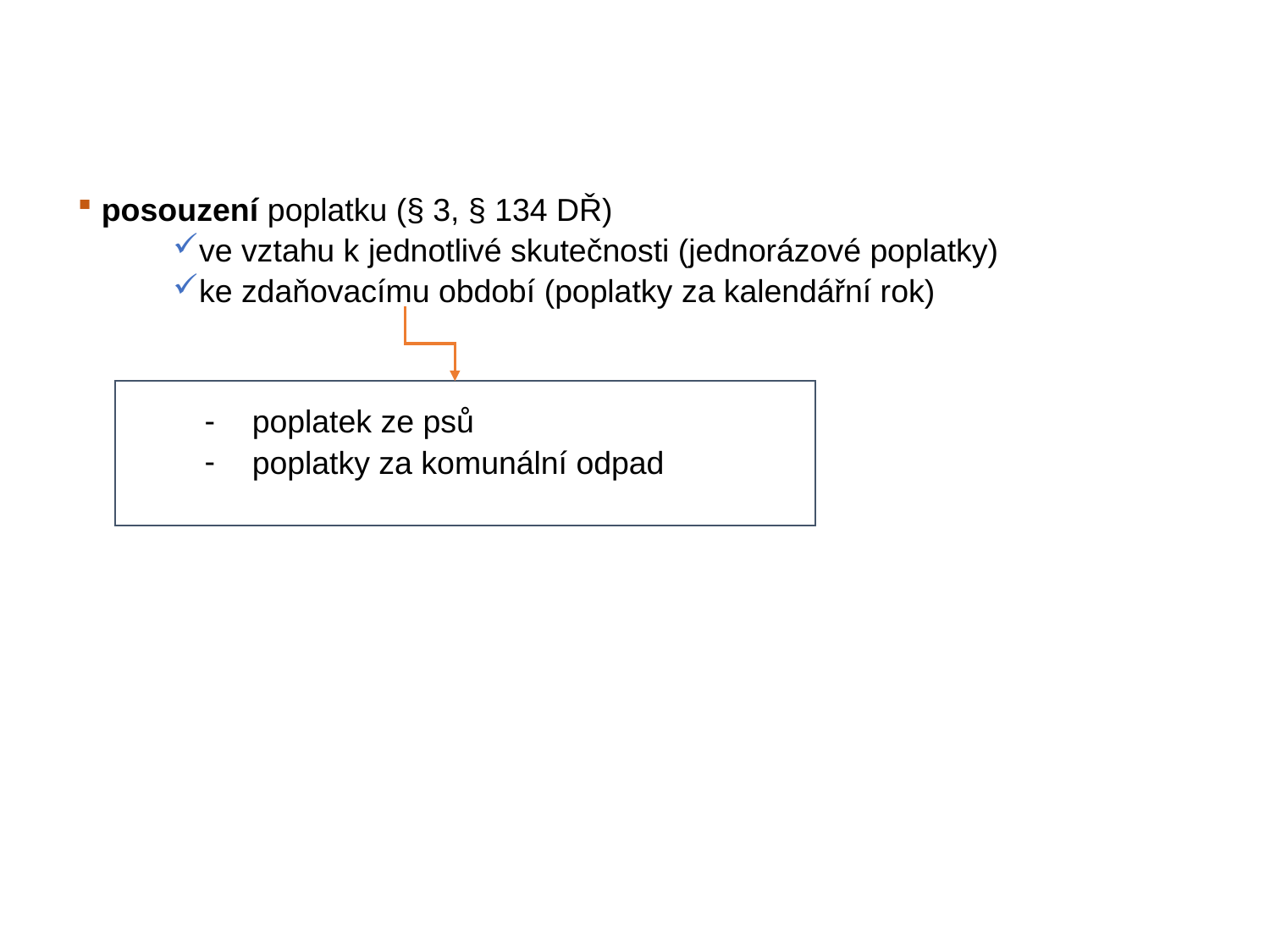

posouzení poplatku (§ 3, § 134 DŘ)
ve vztahu k jednotlivé skutečnosti (jednorázové poplatky)
ke zdaňovacímu období (poplatky za kalendářní rok)

poplatek ze psů
poplatky za komunální odpad